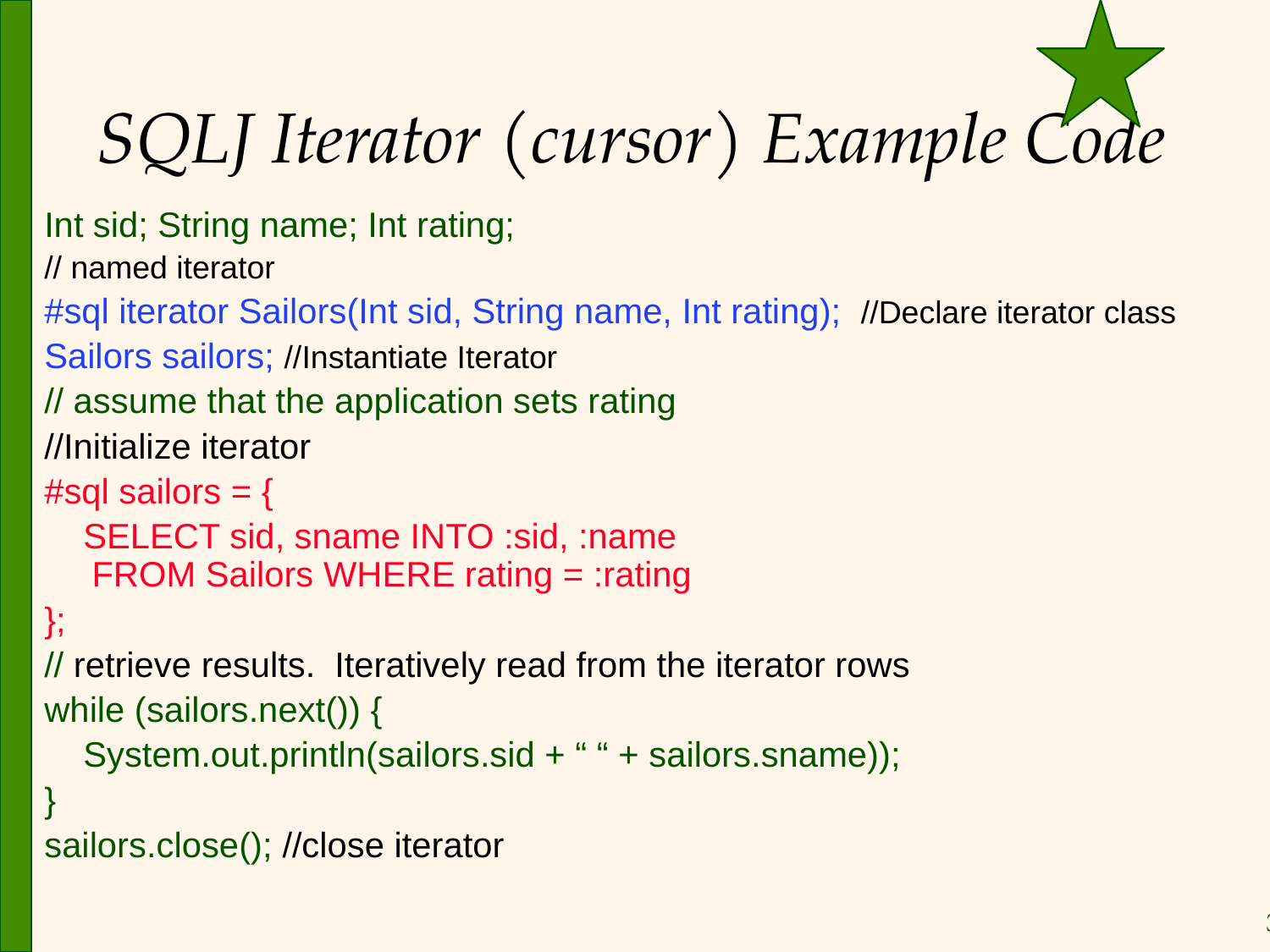

# SQLJ Iterator (cursor) Example Code
Int sid; String name; Int rating;
// named iterator
#sql iterator Sailors(Int sid, String name, Int rating);  //Declare iterator class
Sailors sailors; //Instantiate Iterator
// assume that the application sets rating
//Initialize iterator
#sql sailors = {
    SELECT sid, sname INTO :sid, :name
FROM Sailors WHERE rating = :rating
};
// retrieve results.  Iteratively read from the iterator rows
while (sailors.next()) {
    System.out.println(sailors.sid + “ “ + sailors.sname));
}
sailors.close(); //close iterator